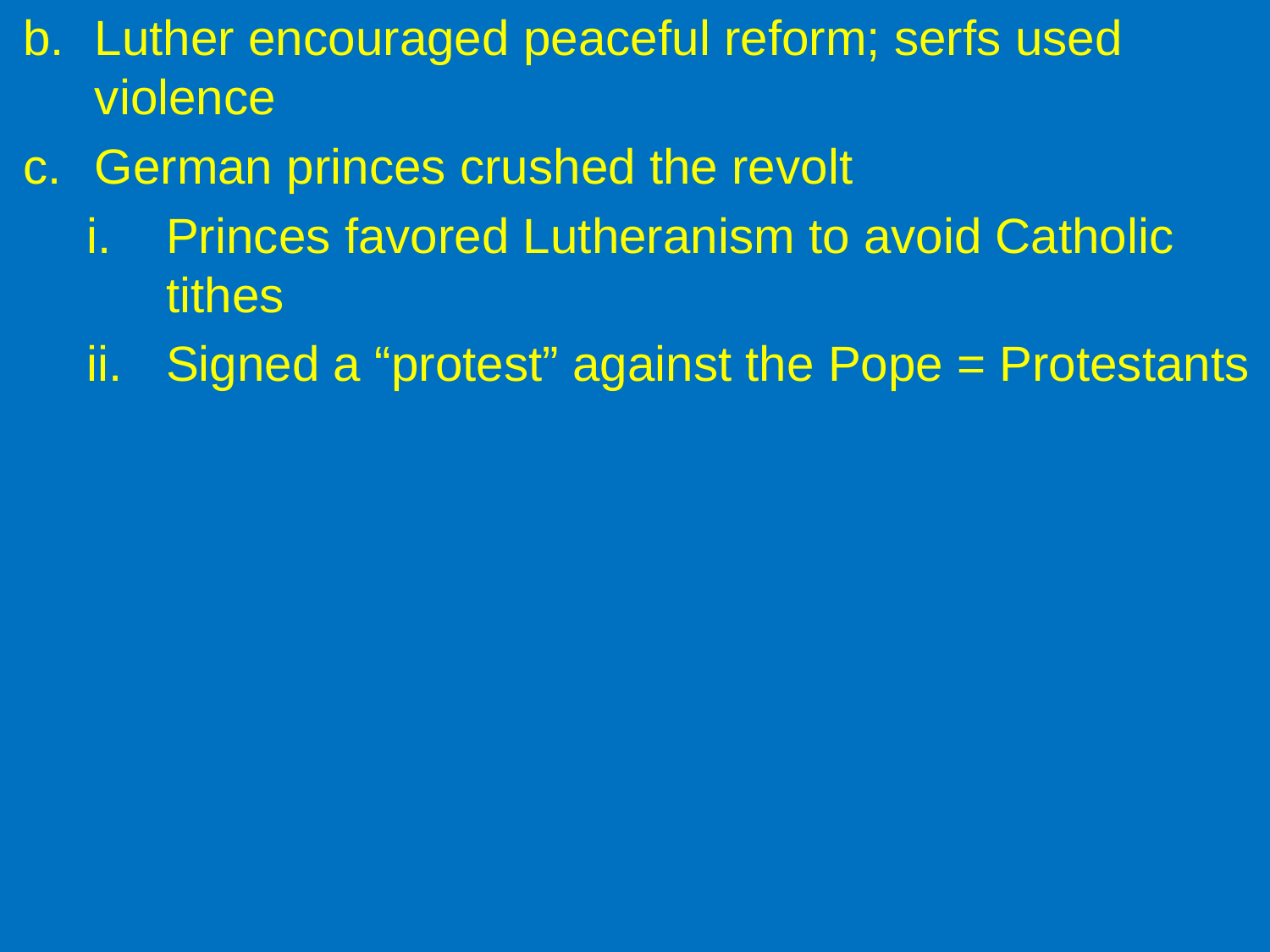

Luther encouraged peaceful reform; serfs used violence
German princes crushed the revolt
Princes favored Lutheranism to avoid Catholic tithes
Signed a “protest” against the Pope = Protestants